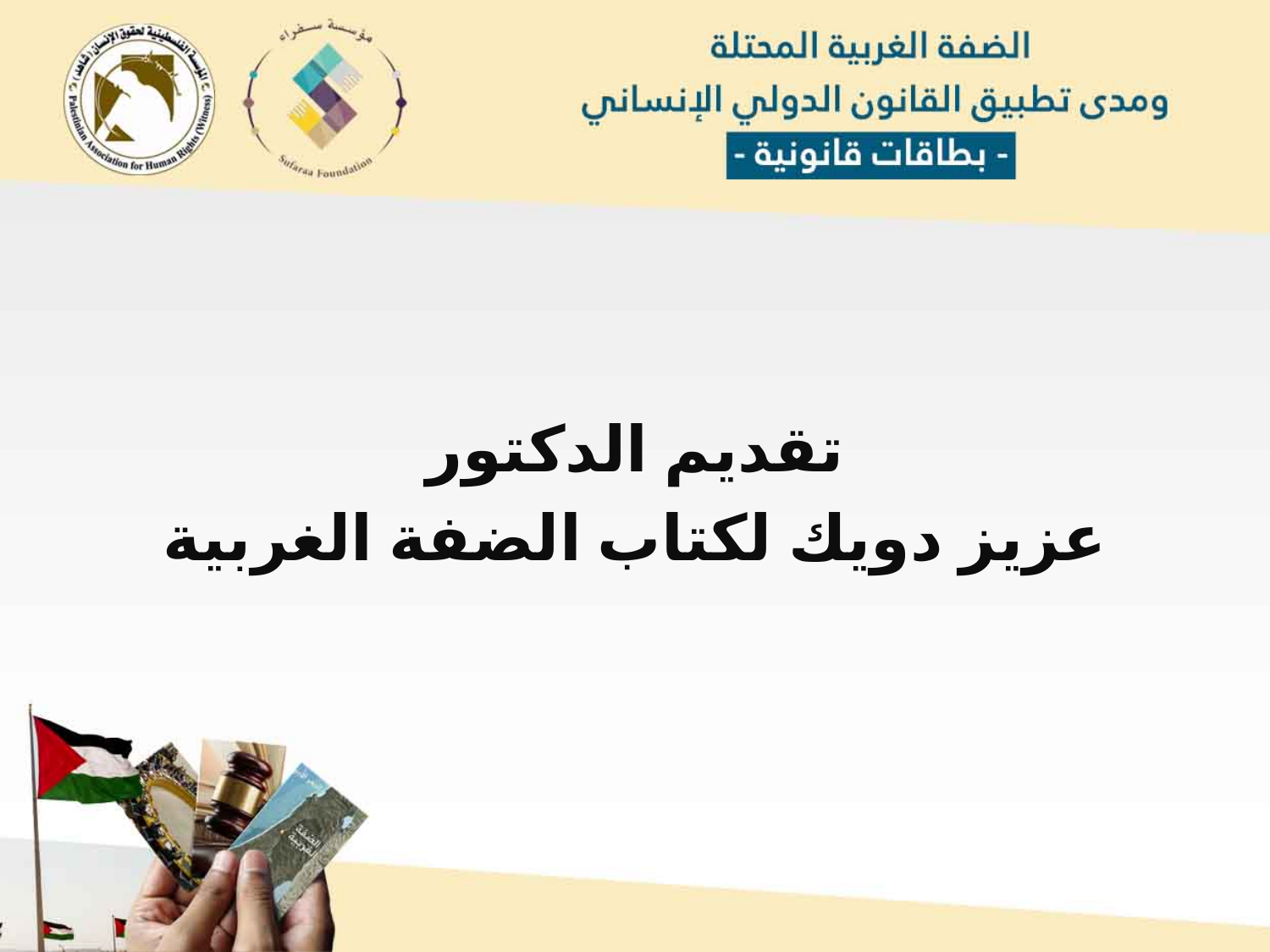

تقديم الدكتور
عزيز دويك لكتاب الضفة الغربية